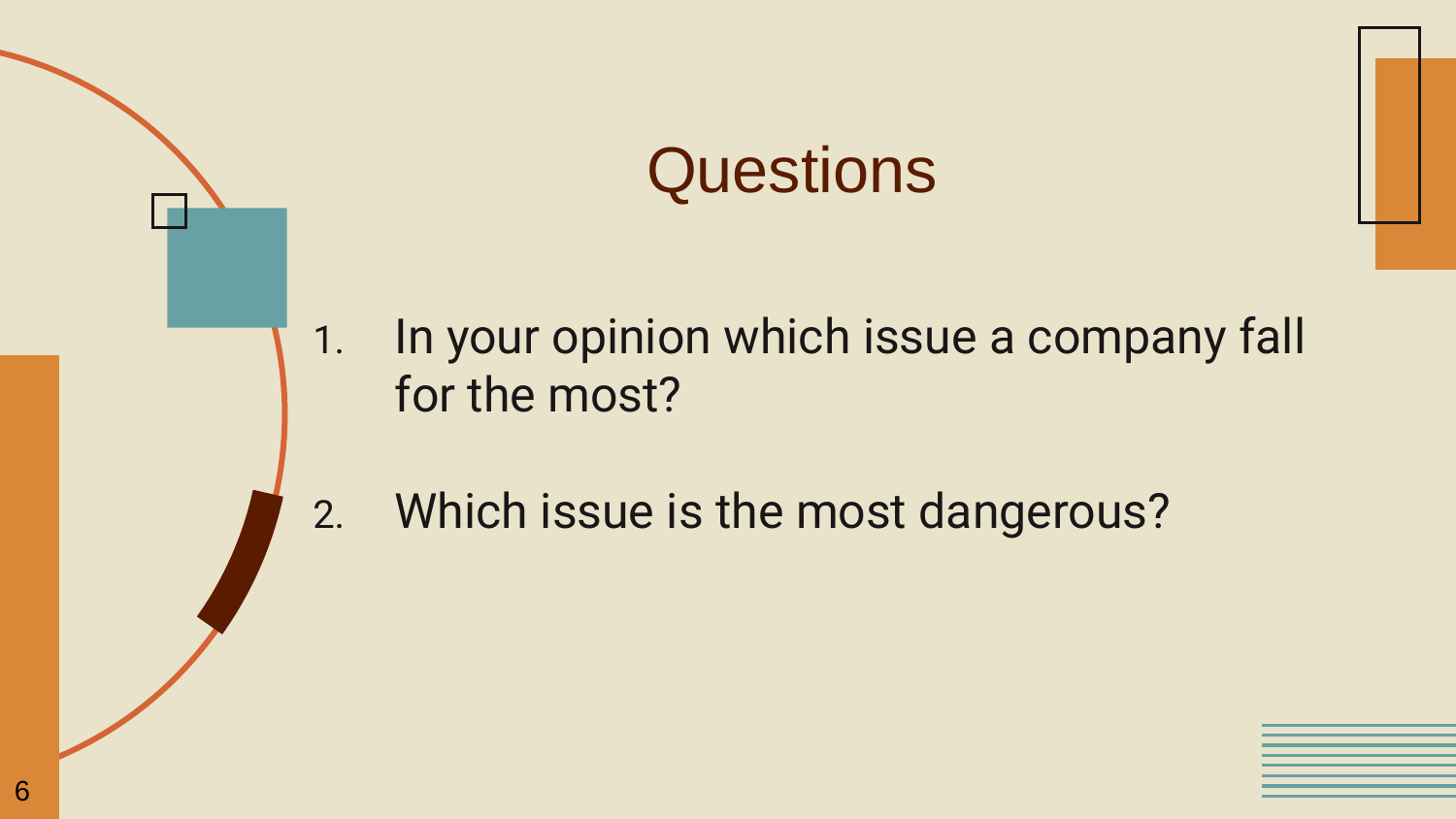

# Questions
In your opinion which issue a company fall for the most?

Which issue is the most dangerous?
6